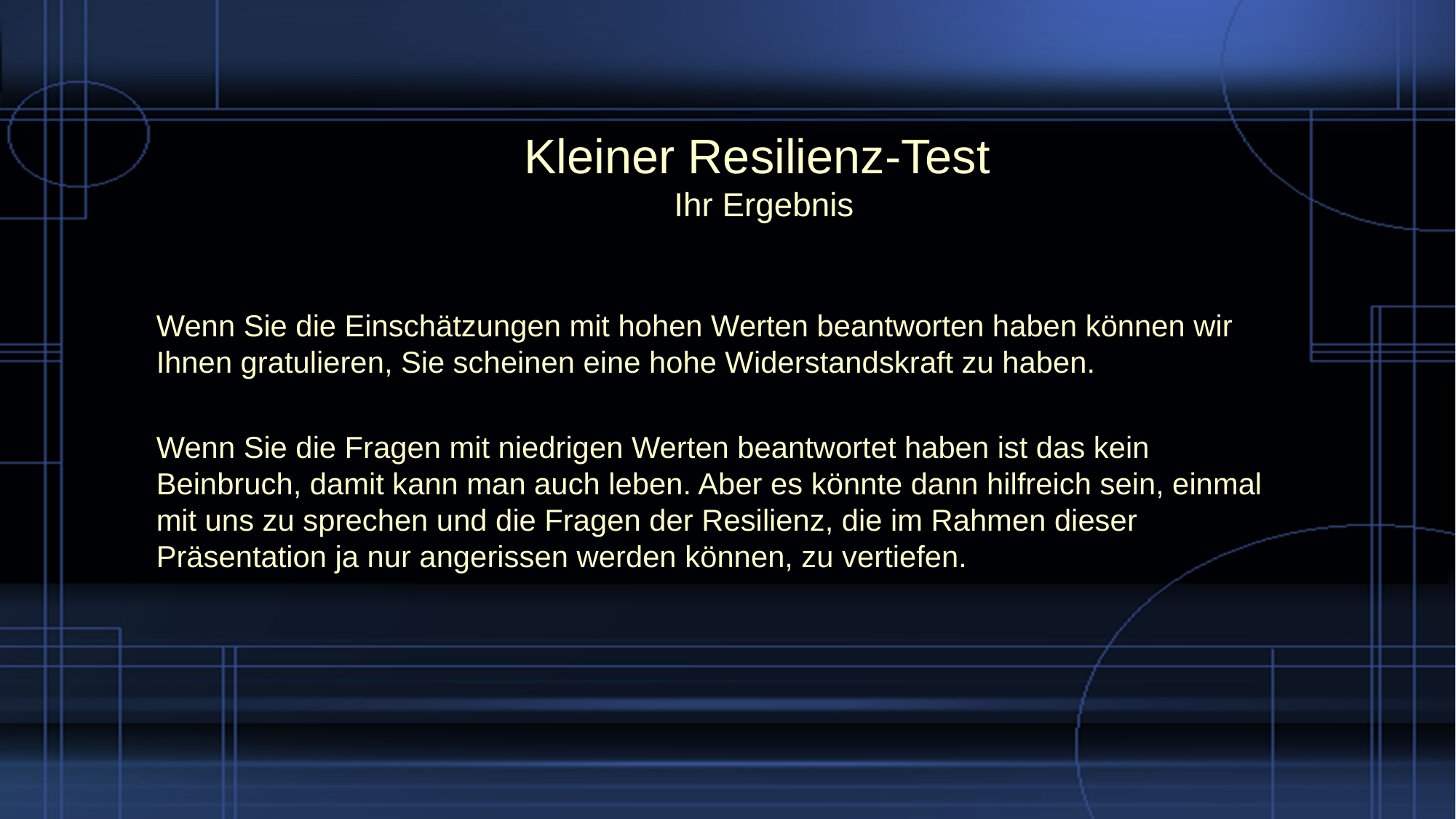

# Kleiner Resilienz-Test Ihr Ergebnis
Wenn Sie die Einschätzungen mit hohen Werten beantworten haben können wir Ihnen gratulieren, Sie scheinen eine hohe Widerstandskraft zu haben.

Wenn Sie die Fragen mit niedrigen Werten beantwortet haben ist das kein Beinbruch, damit kann man auch leben. Aber es könnte dann hilfreich sein, einmal mit uns zu sprechen und die Fragen der Resilienz, die im Rahmen dieser Präsentation ja nur angerissen werden können, zu vertiefen.